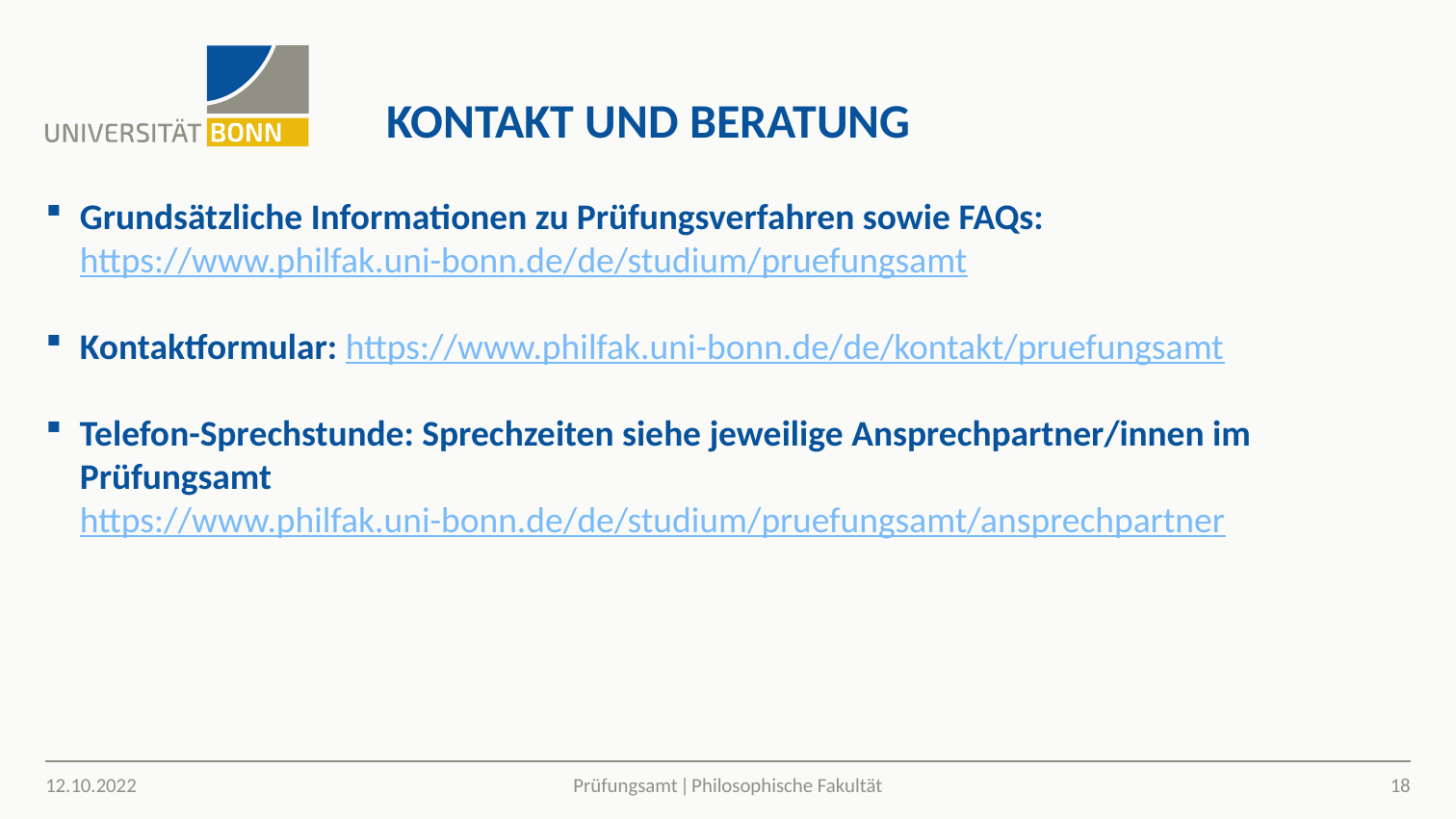

# Kontakt und Beratung
Grundsätzliche Informationen zu Prüfungsverfahren sowie FAQs:
https://www.philfak.uni-bonn.de/de/studium/pruefungsamt

Kontaktformular: https://www.philfak.uni-bonn.de/de/kontakt/pruefungsamt

Telefon-Sprechstunde: Sprechzeiten siehe jeweilige Ansprechpartner/innen im Prüfungsamt
https://www.philfak.uni-bonn.de/de/studium/pruefungsamt/ansprechpartner
12.10.2022
18
Prüfungsamt ǀ Philosophische Fakultät